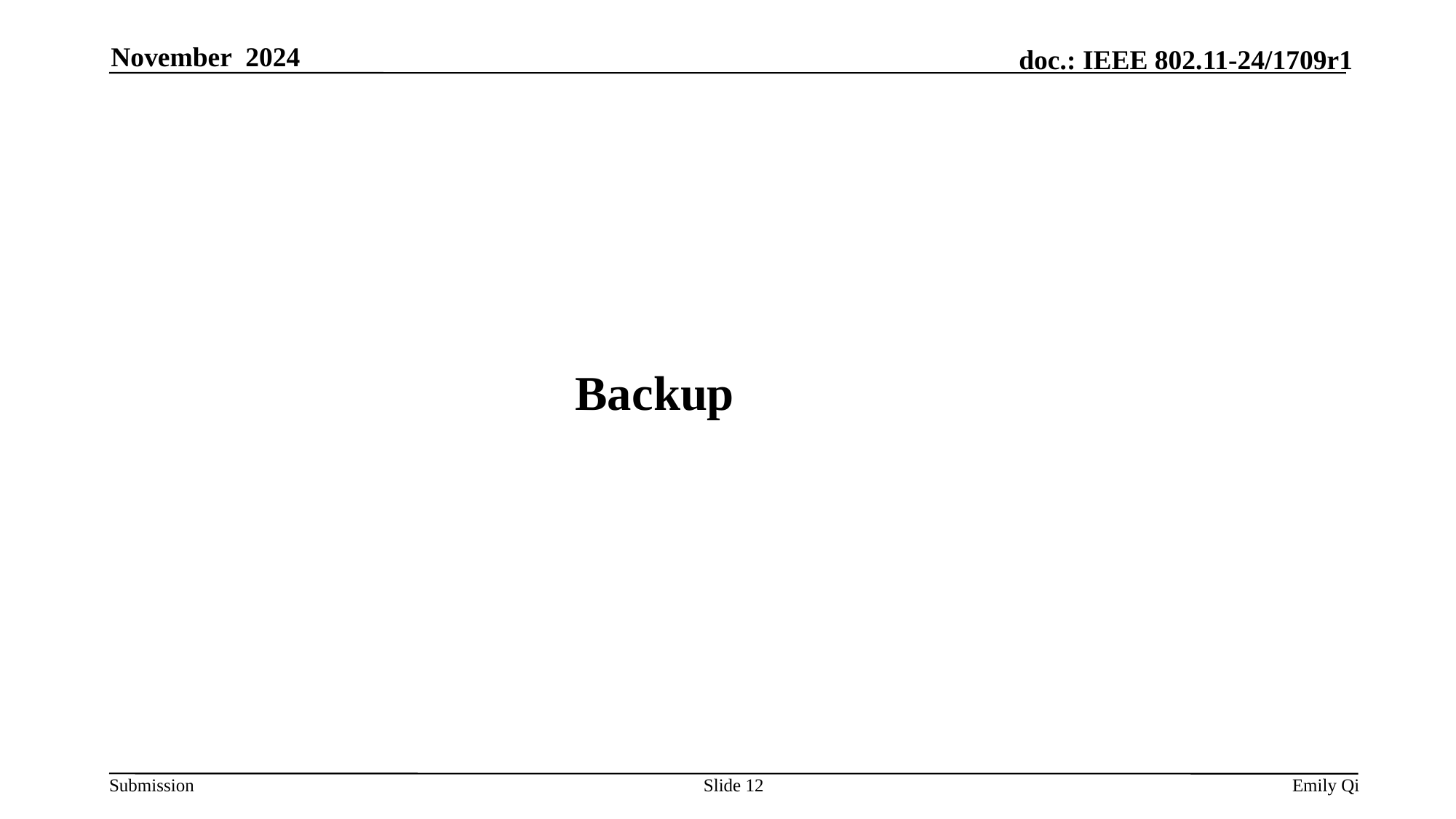

November  2024
# Backup
Slide 12
Emily Qi